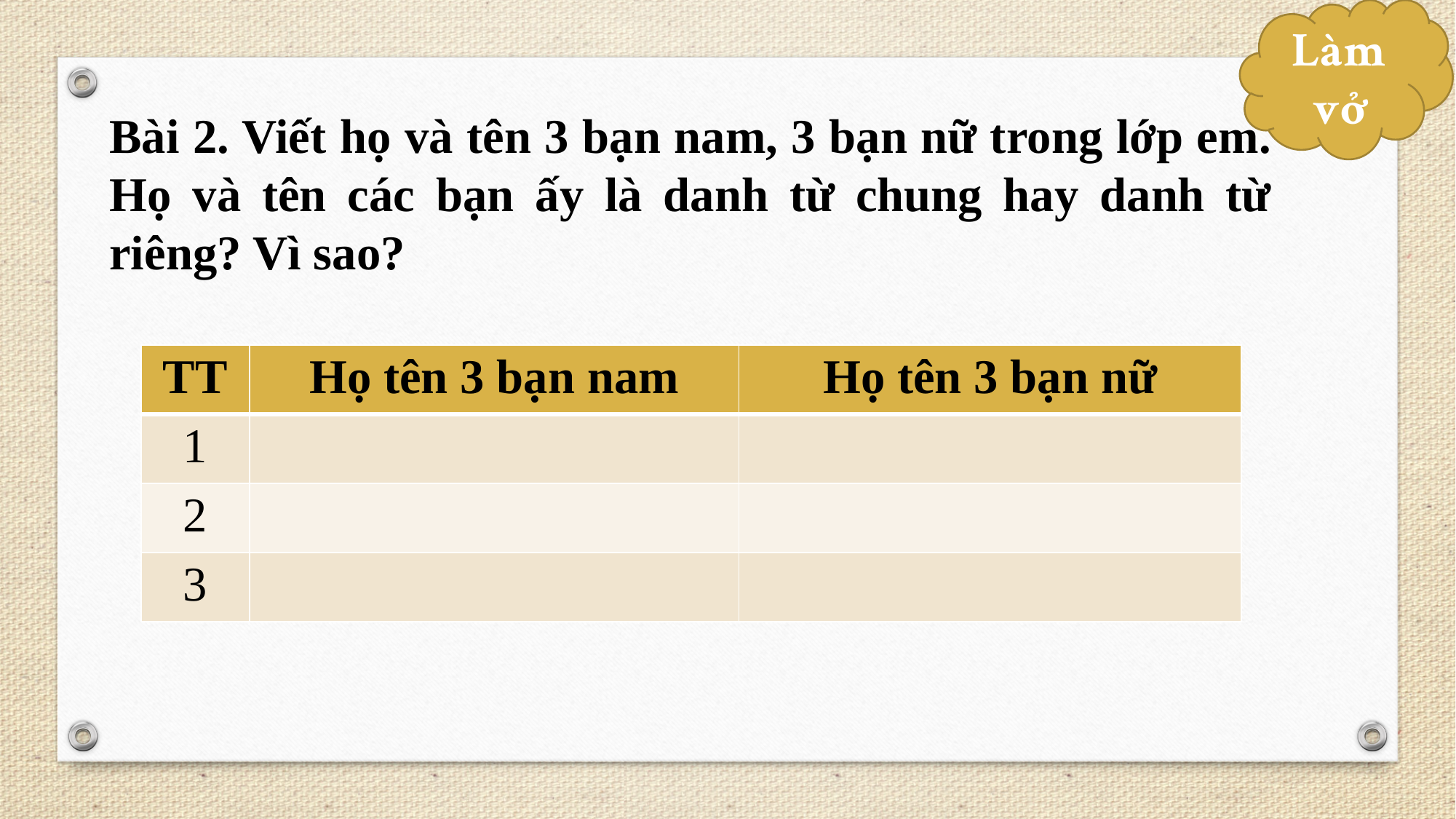

Làm vở
Bài 2. Viết họ và tên 3 bạn nam, 3 bạn nữ trong lớp em. Họ và tên các bạn ấy là danh từ chung hay danh từ riêng? Vì sao?
| TT | Họ tên 3 bạn nam | Họ tên 3 bạn nữ |
| --- | --- | --- |
| 1 |  |  |
| 2 |  |  |
| 3 |  |  |